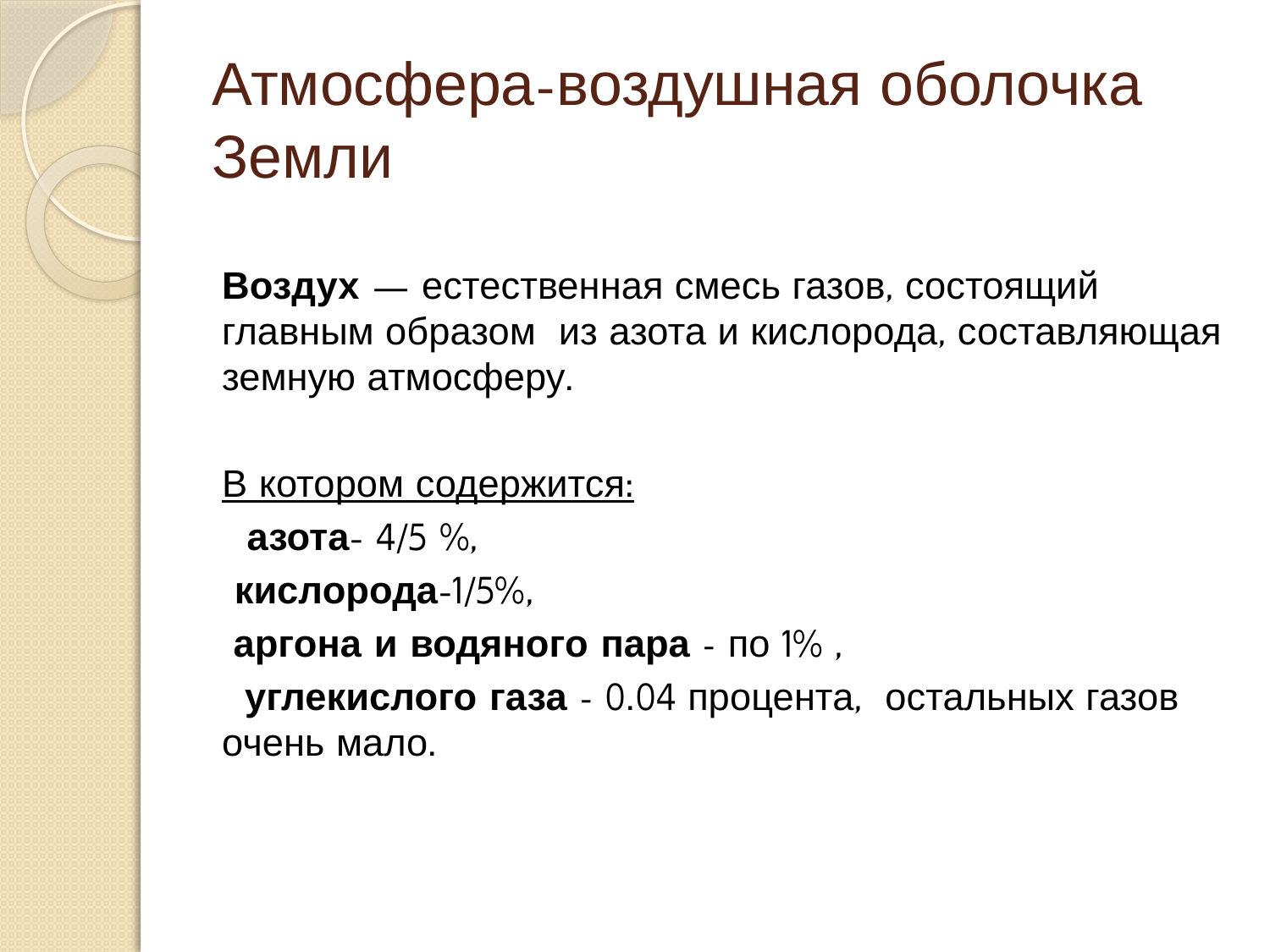

# Атмосфера-воздушная оболочка Земли

Воздух — естественная смесь газов, состоящий главным образом  из азота и кислорода, составляющая земную атмосферу.

В котором содержится:
  азота- 4/5 %,
 кислорода-1/5%,
 аргона и водяного пара - по 1% ,
  углекислого газа - 0.04 процента,  остальных газов очень мало.